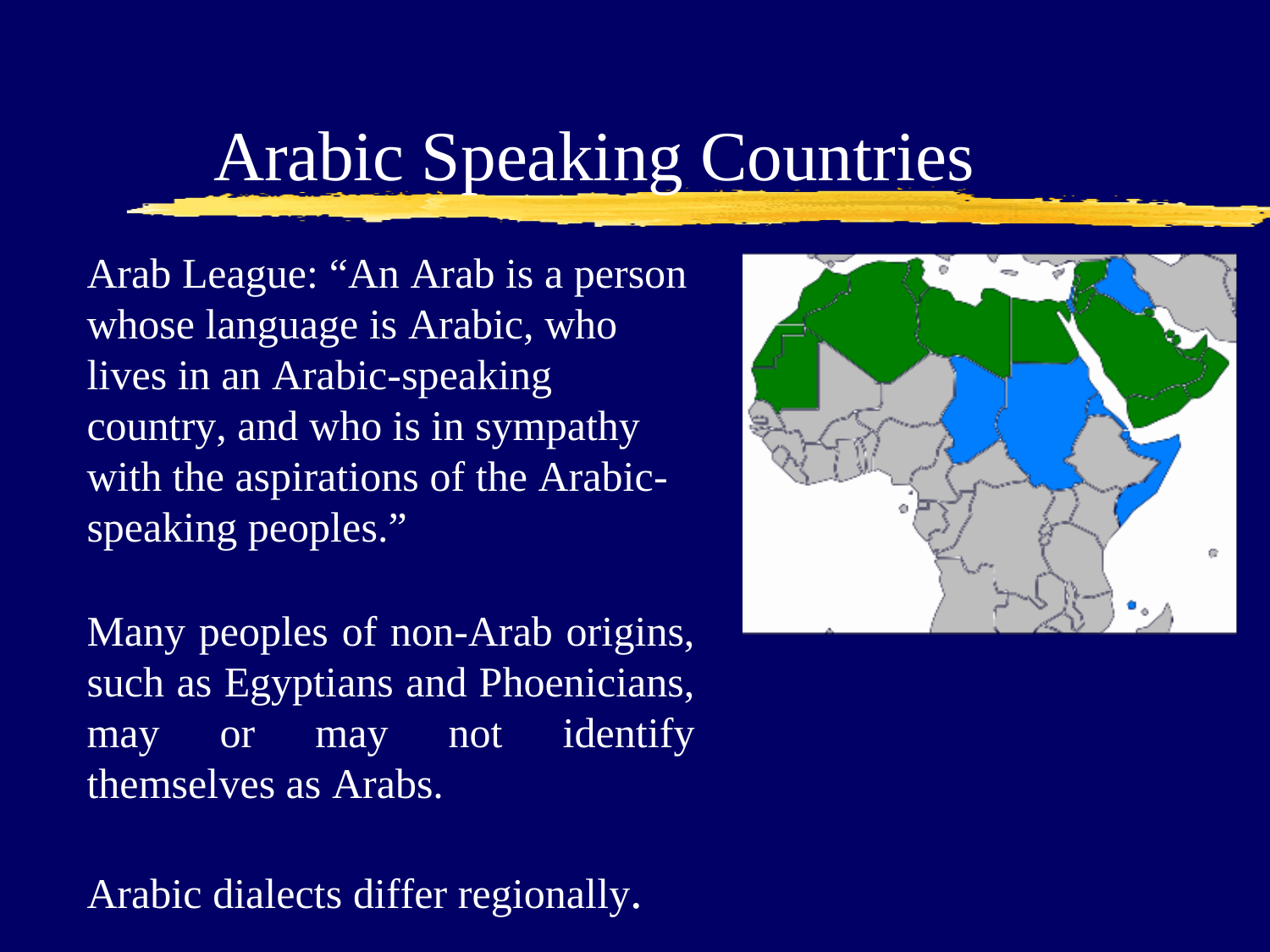

# Arabic Speaking Countries

Arab League: “An Arab is a person whose language is Arabic, who lives in an Arabic-speaking country, and who is in sympathy with the aspirations of the Arabic-speaking peoples.”

Many peoples of non-Arab origins, such as Egyptians and Phoenicians, may or may not identify themselves as Arabs.

Arabic dialects differ regionally.